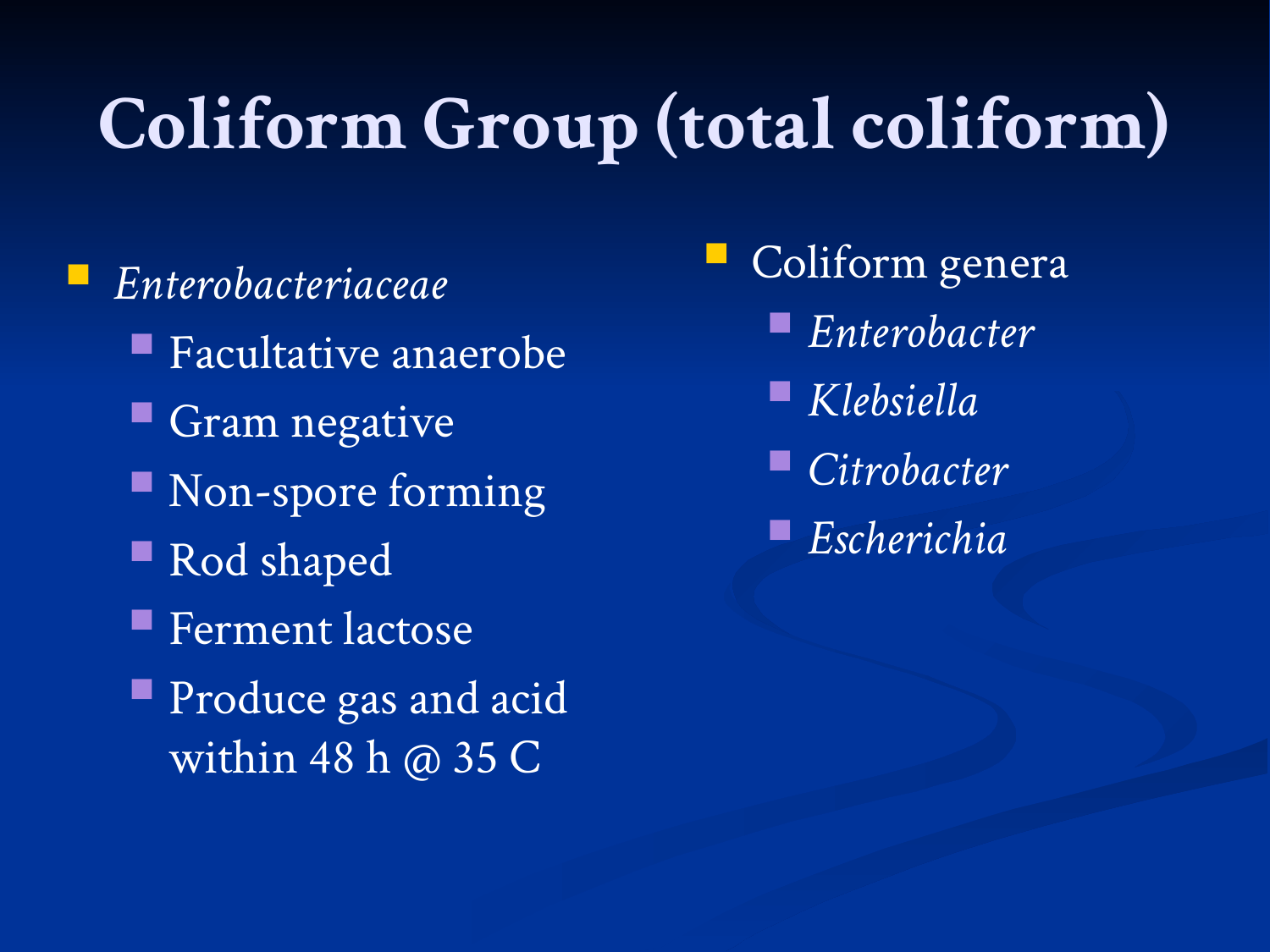

# Coliform Group (total coliform)
Coliform genera
Enterobacter
Klebsiella
Citrobacter
Escherichia
Enterobacteriaceae
Facultative anaerobe
Gram negative
Non-spore forming
Rod shaped
Ferment lactose
Produce gas and acid within 48 h @ 35 C